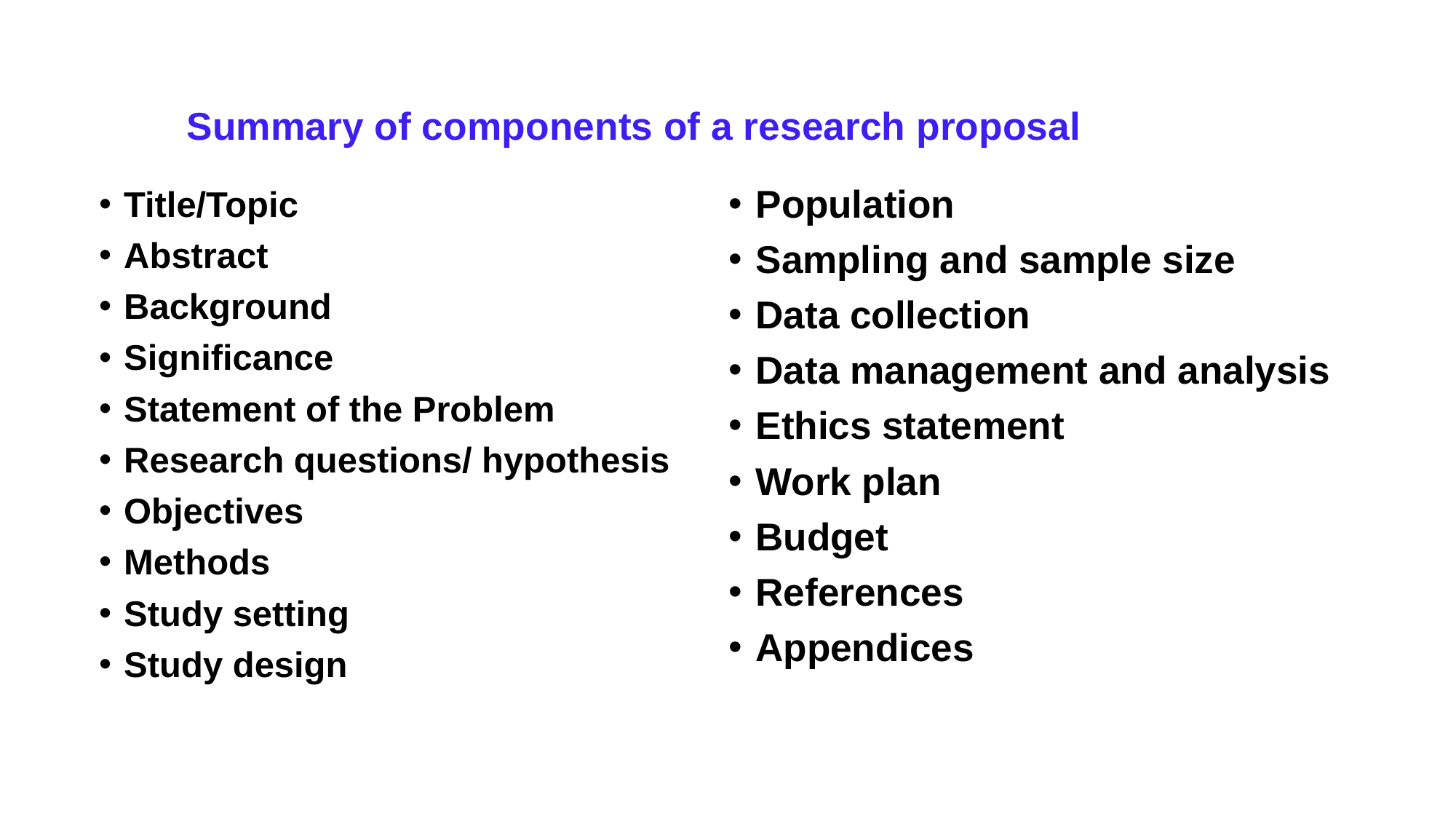

# Summary of components of a research proposal
Population
Sampling and sample size
Data collection
Data management and analysis
Ethics statement
Work plan
Budget
References
Appendices

Title/Topic
Abstract
Background
Significance
Statement of the Problem
Research questions/ hypothesis
Objectives
Methods
Study setting
Study design